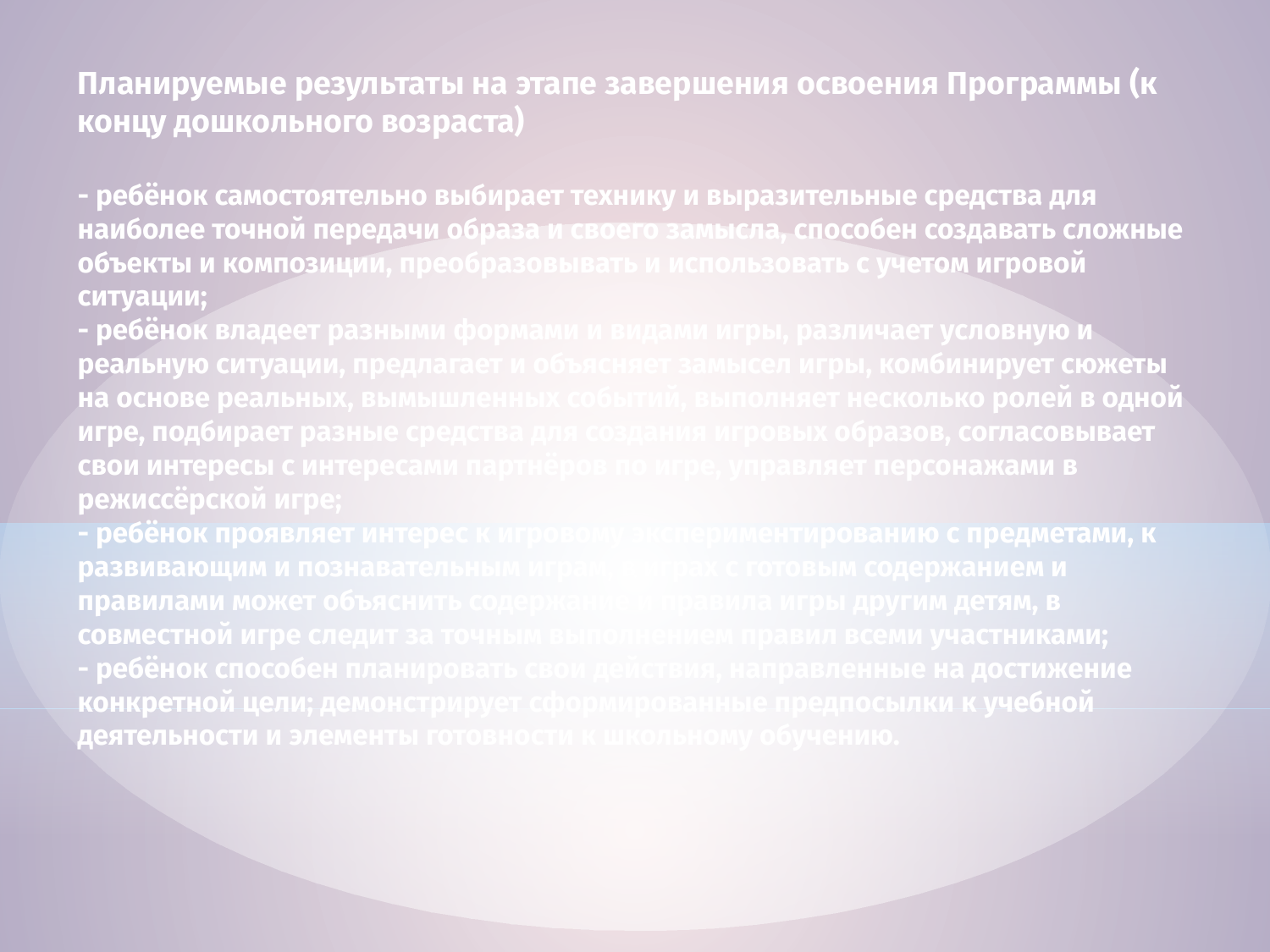

# Планируемые результаты на этапе завершения освоения Программы (к концу дошкольного возраста) - ребёнок самостоятельно выбирает технику и выразительные средства для наиболее точной передачи образа и своего замысла, способен создавать сложные объекты и композиции, преобразовывать и использовать с учетом игровой ситуации; - ребёнок владеет разными формами и видами игры, различает условную и реальную ситуации, предлагает и объясняет замысел игры, комбинирует сюжеты на основе реальных, вымышленных событий, выполняет несколько ролей в одной игре, подбирает разные средства для создания игровых образов, согласовывает свои интересы с интересами партнёров по игре, управляет персонажами в режиссёрской игре; - ребёнок проявляет интерес к игровому экспериментированию с предметами, к развивающим и познавательным играм, в играх с готовым содержанием и правилами может объяснить содержание и правила игры другим детям, в совместной игре следит за точным выполнением правил всеми участниками; - ребёнок способен планировать свои действия, направленные на достижение конкретной цели; демонстрирует сформированные предпосылки к учебной деятельности и элементы готовности к школьному обучению.